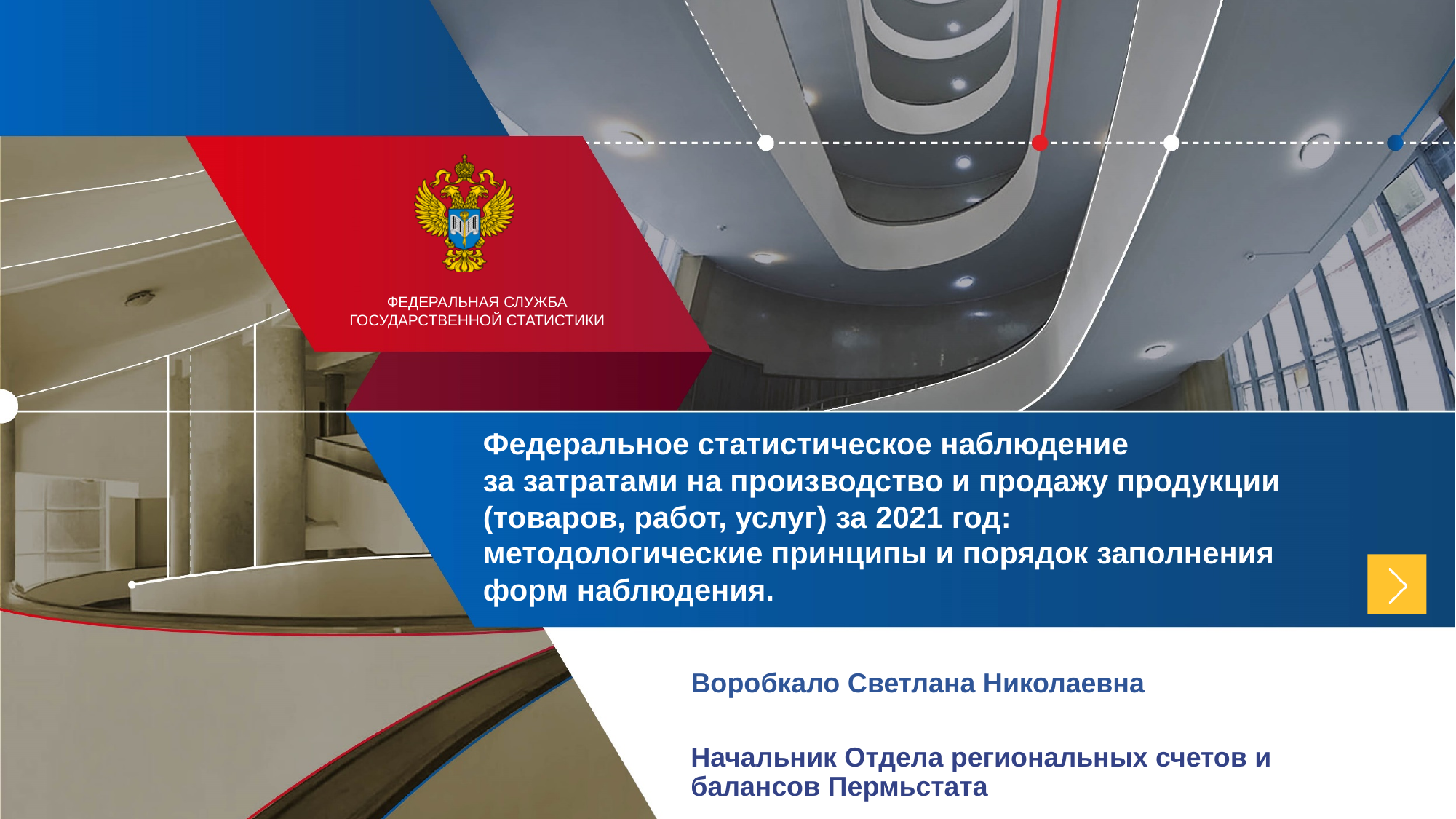

Федеральное статистическое наблюдение
за затратами на производство и продажу продукции (товаров, работ, услуг) за 2021 год: методологические принципы и порядок заполнения форм наблюдения.
Воробкало Светлана Николаевна
Начальник Отдела региональных счетов и балансов Пермьстата